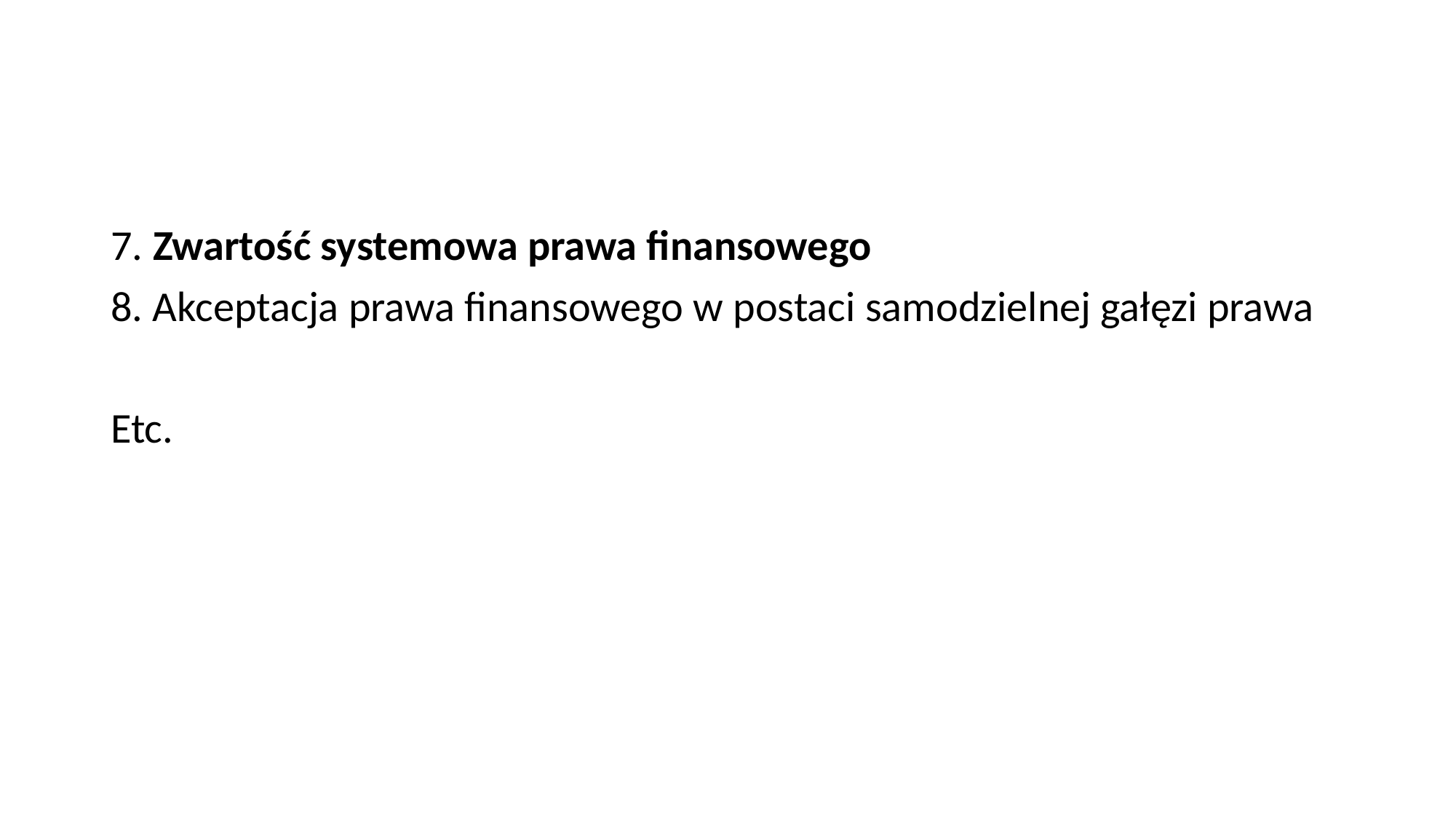

#
7. Zwartość systemowa prawa finansowego
8. Akceptacja prawa finansowego w postaci samodzielnej gałęzi prawa

Etc.